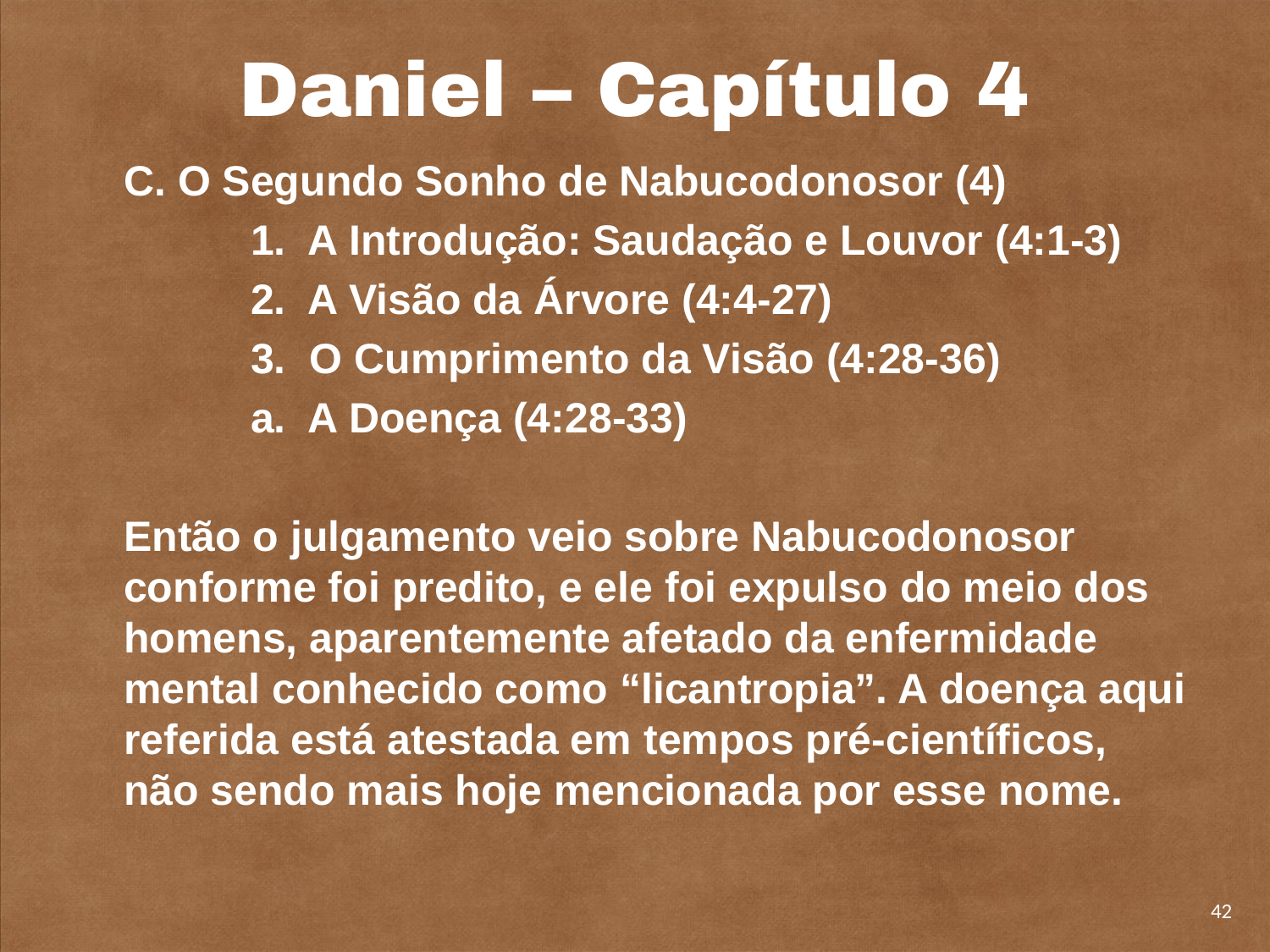

# Daniel – Capítulo 4
	C. O Segundo Sonho de Nabucodonosor (4)
		1.  A Introdução: Saudação e Louvor (4:1-3)
		2.  A Visão da Árvore (4:4-27)
		3.  O Cumprimento da Visão (4:28-36)
		a.  A Doença (4:28-33)

	Então o julgamento veio sobre Nabucodonosor conforme foi predito, e ele foi expulso do meio dos homens, aparentemente afetado da enfermidade mental conhecido como “licantropia”. A doença aqui referida está atestada em tempos pré-científicos, não sendo mais hoje mencionada por esse nome.
42